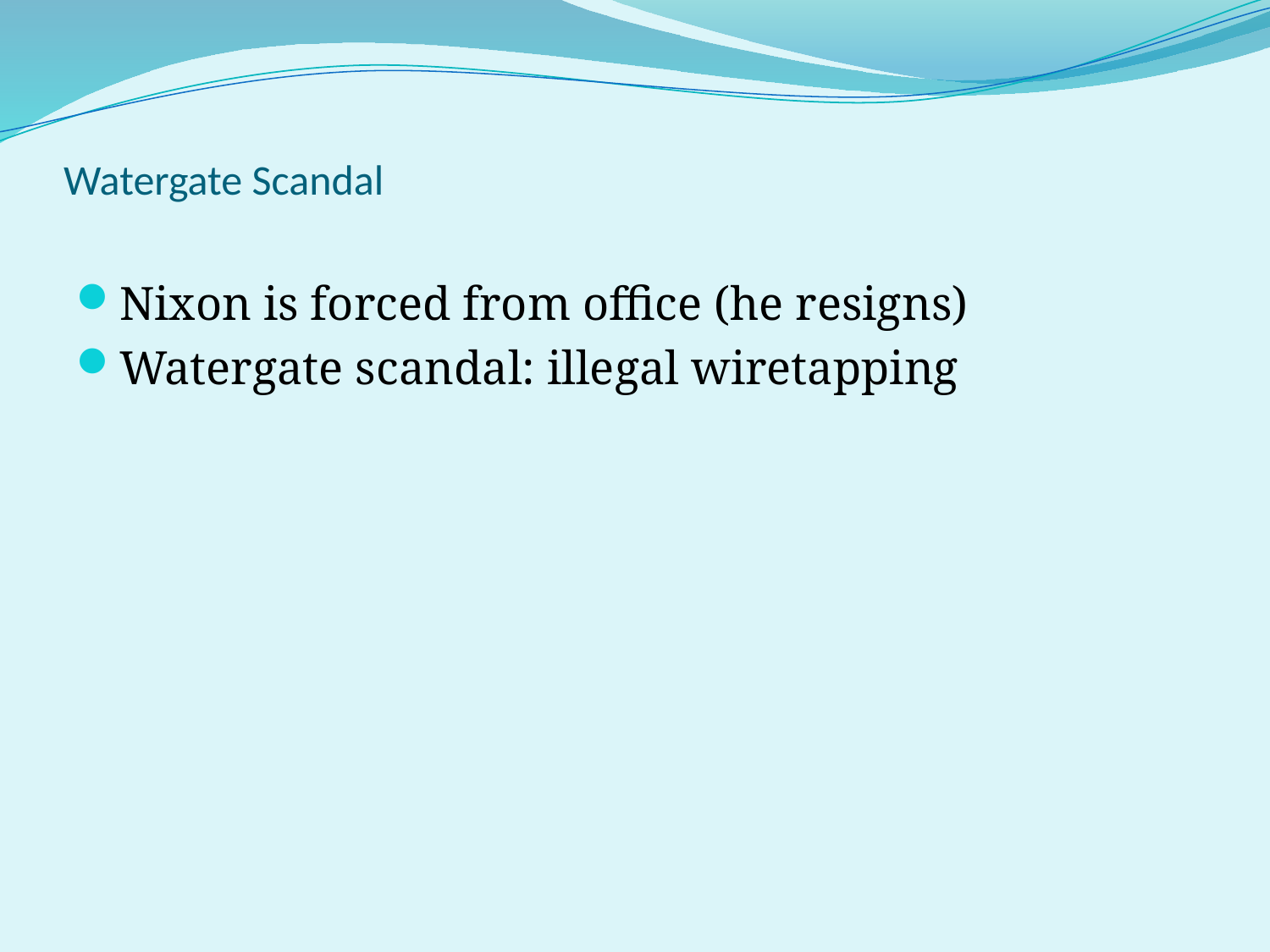

# Watergate Scandal
Nixon is forced from office (he resigns)
Watergate scandal: illegal wiretapping